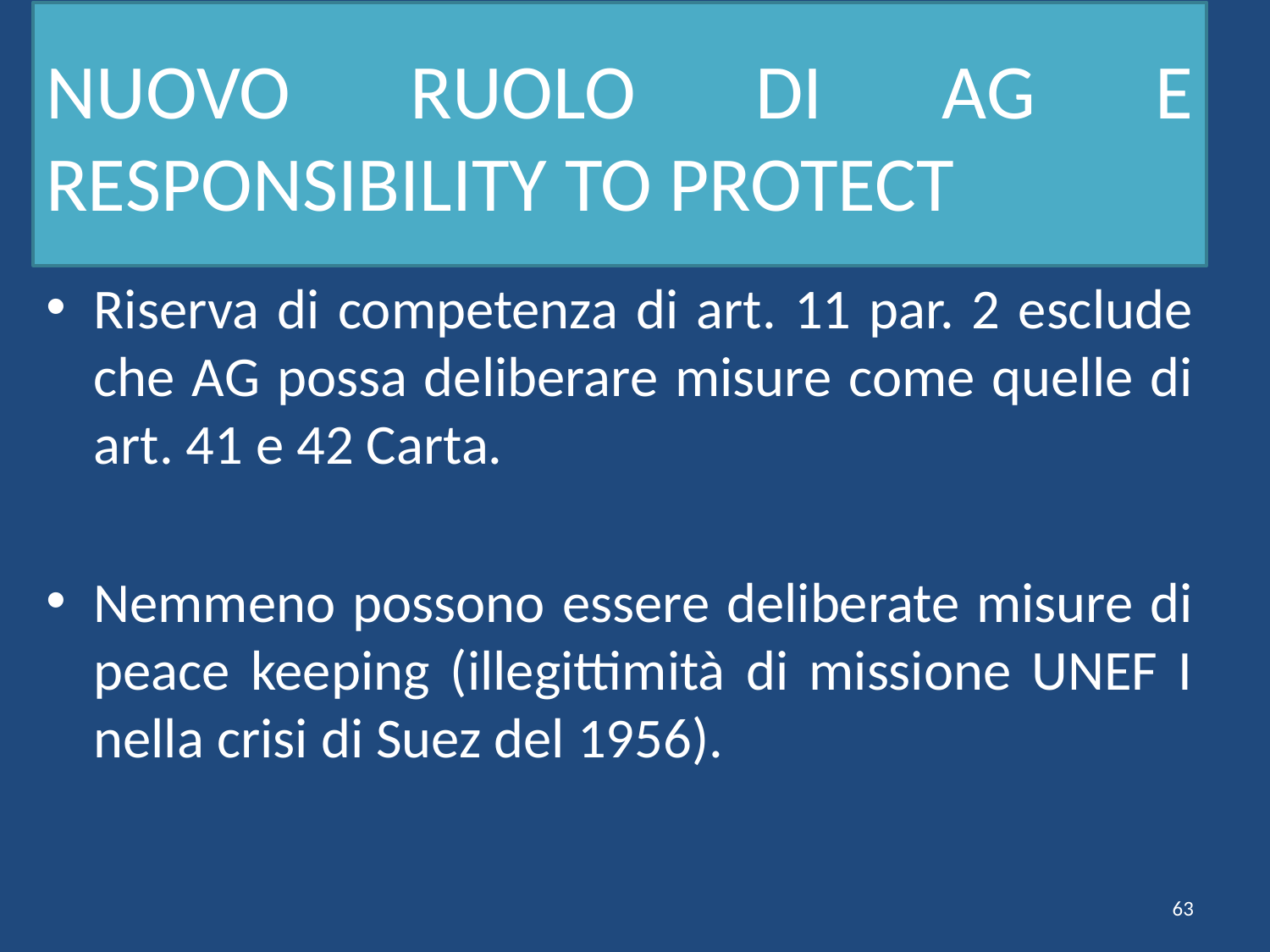

# NUOVO RUOLO DI AG E RESPONSIBILITY TO PROTECT
Riserva di competenza di art. 11 par. 2 esclude che AG possa deliberare misure come quelle di art. 41 e 42 Carta.

Nemmeno possono essere deliberate misure di peace keeping (illegittimità di missione UNEF I nella crisi di Suez del 1956).
63